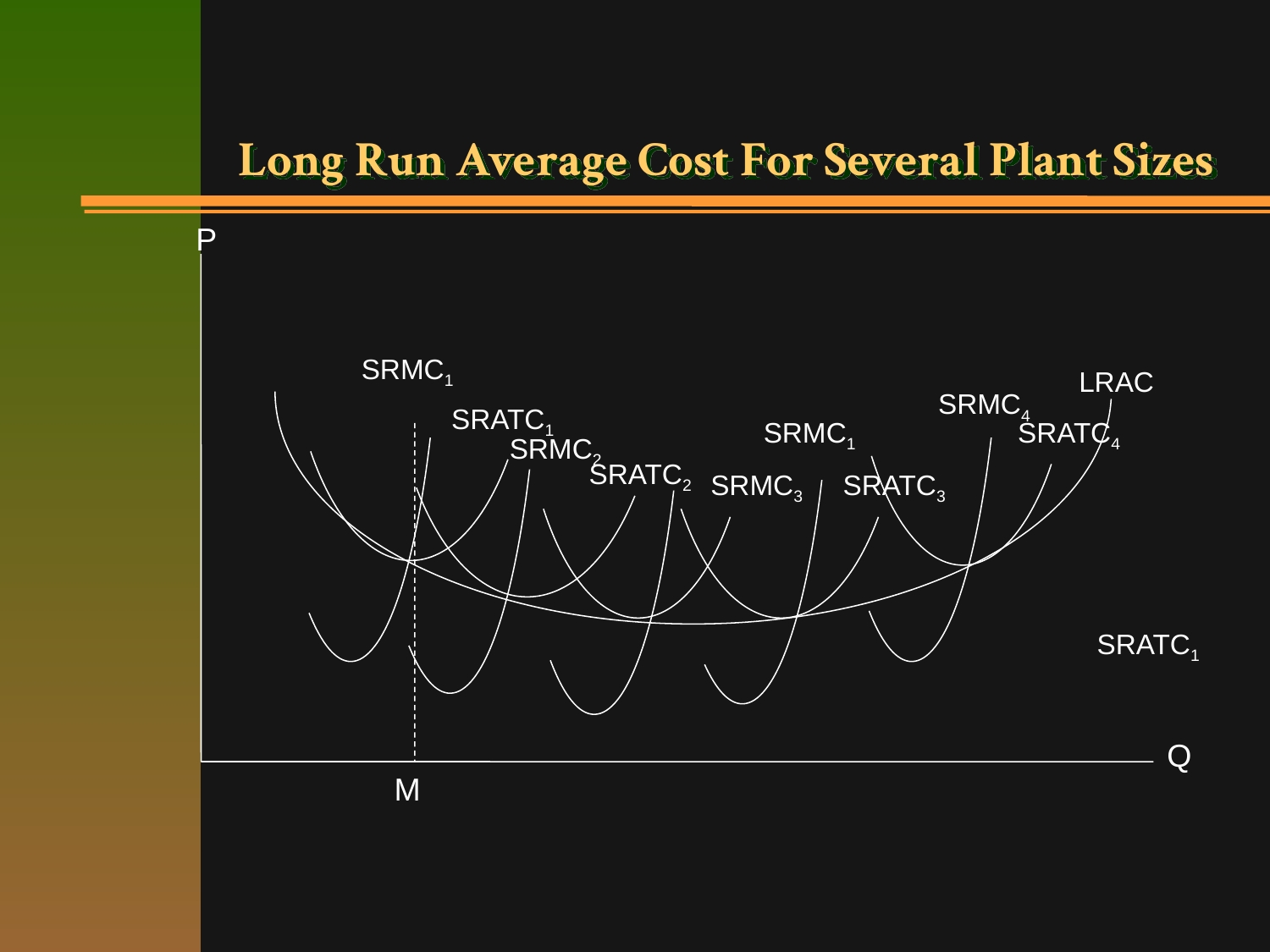

# Long Run Average Cost For Several Plant Sizes
P

SRMC1
LRAC

SRMC4

SRATC1
SRMC1
SRMC2
SRATC4

SRATC2

SRMC3
SRATC3
SRATC1
Q
M

X2